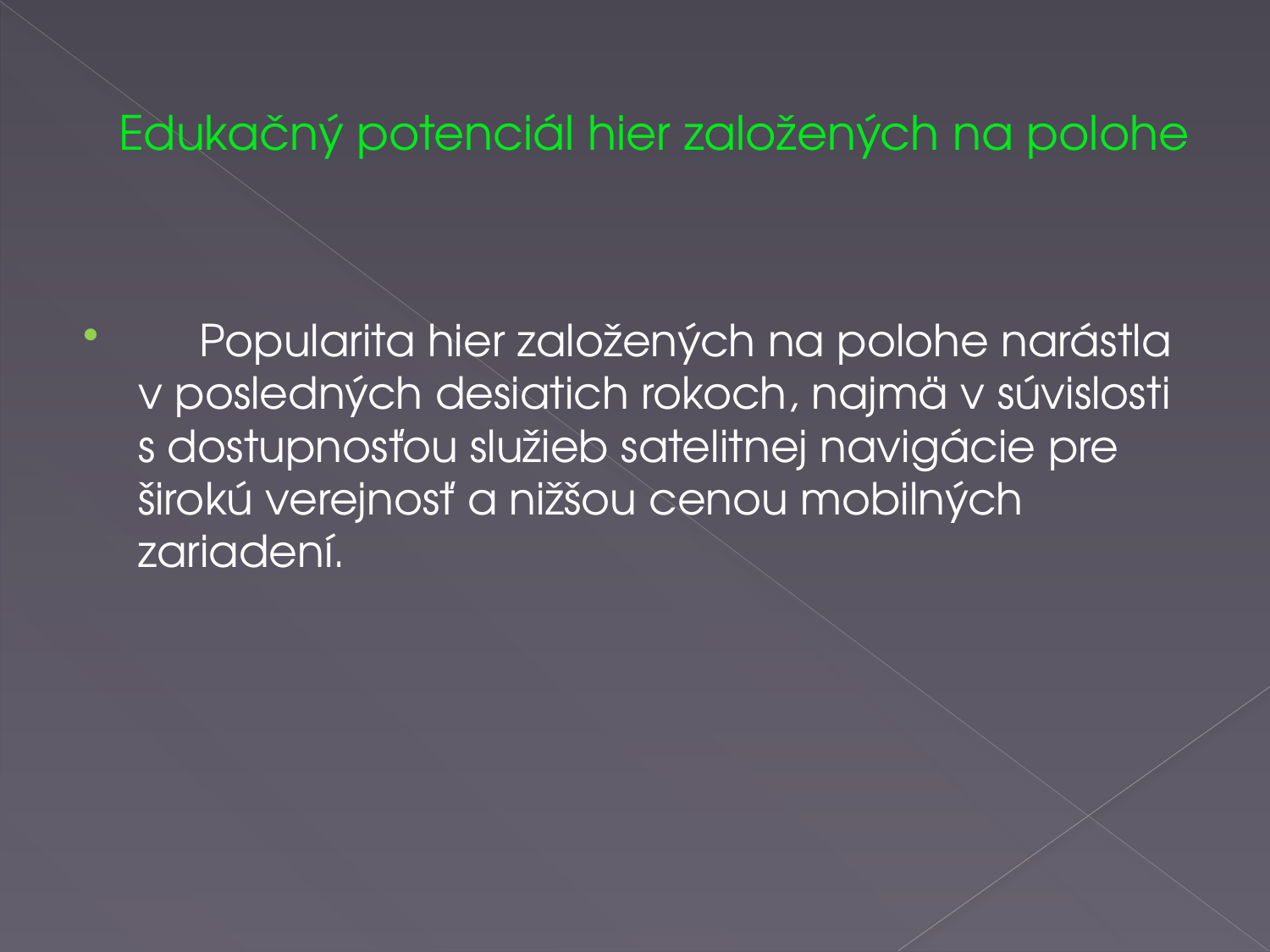

# Edukačný potenciál hier založených na polohe
     Popularita hier založených na polohe narástla v posledných desiatich rokoch, najmä v súvislosti s dostupnosťou služieb satelitnej navigácie pre širokú verejnosť a nižšou cenou mobilných zariadení.